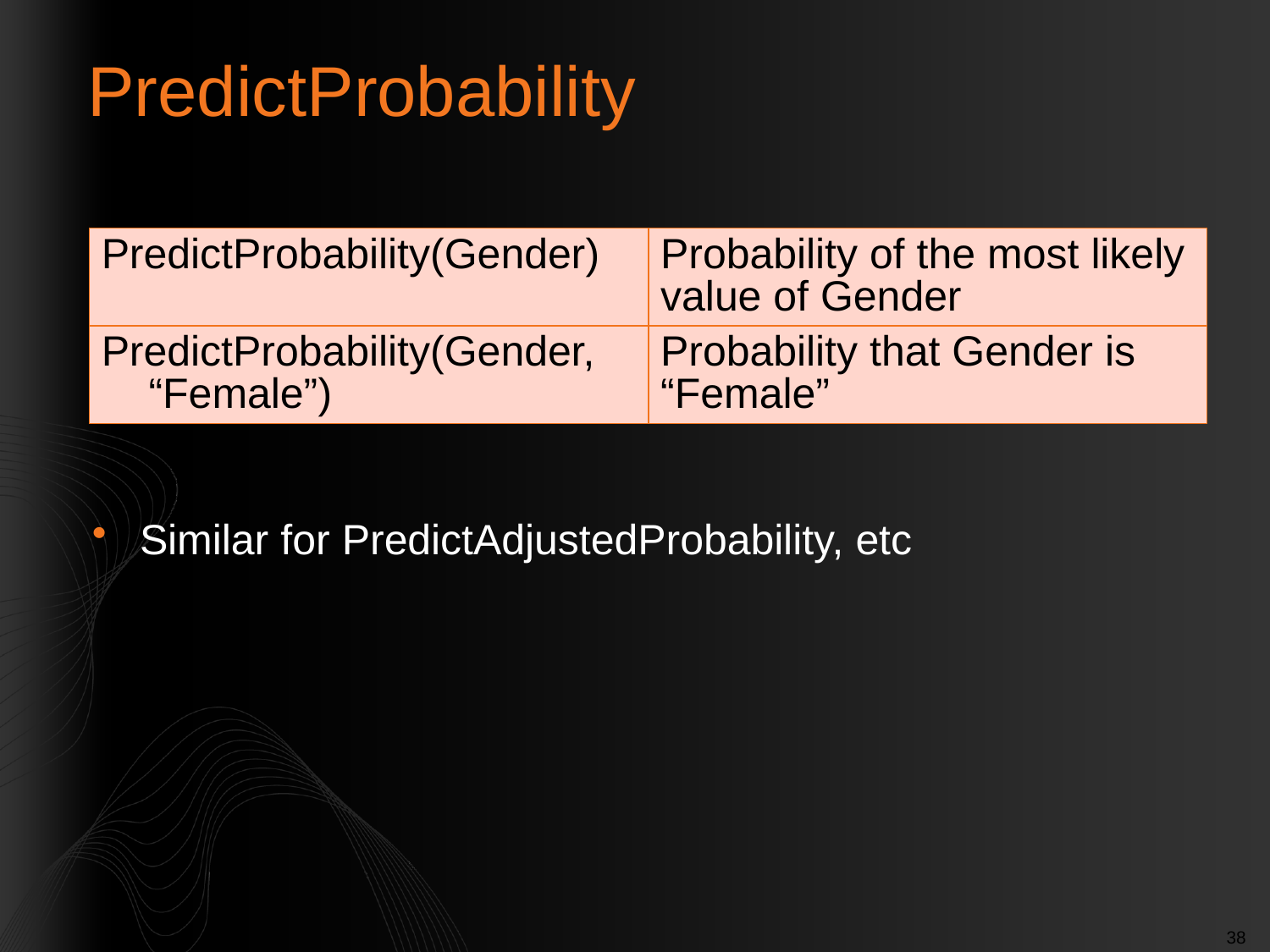

# PredictProbability
| PredictProbability(Gender) | Probability of the most likely value of Gender |
| --- | --- |
| PredictProbability(Gender, “Female”) | Probability that Gender is “Female” |
Similar for PredictAdjustedProbability, etc